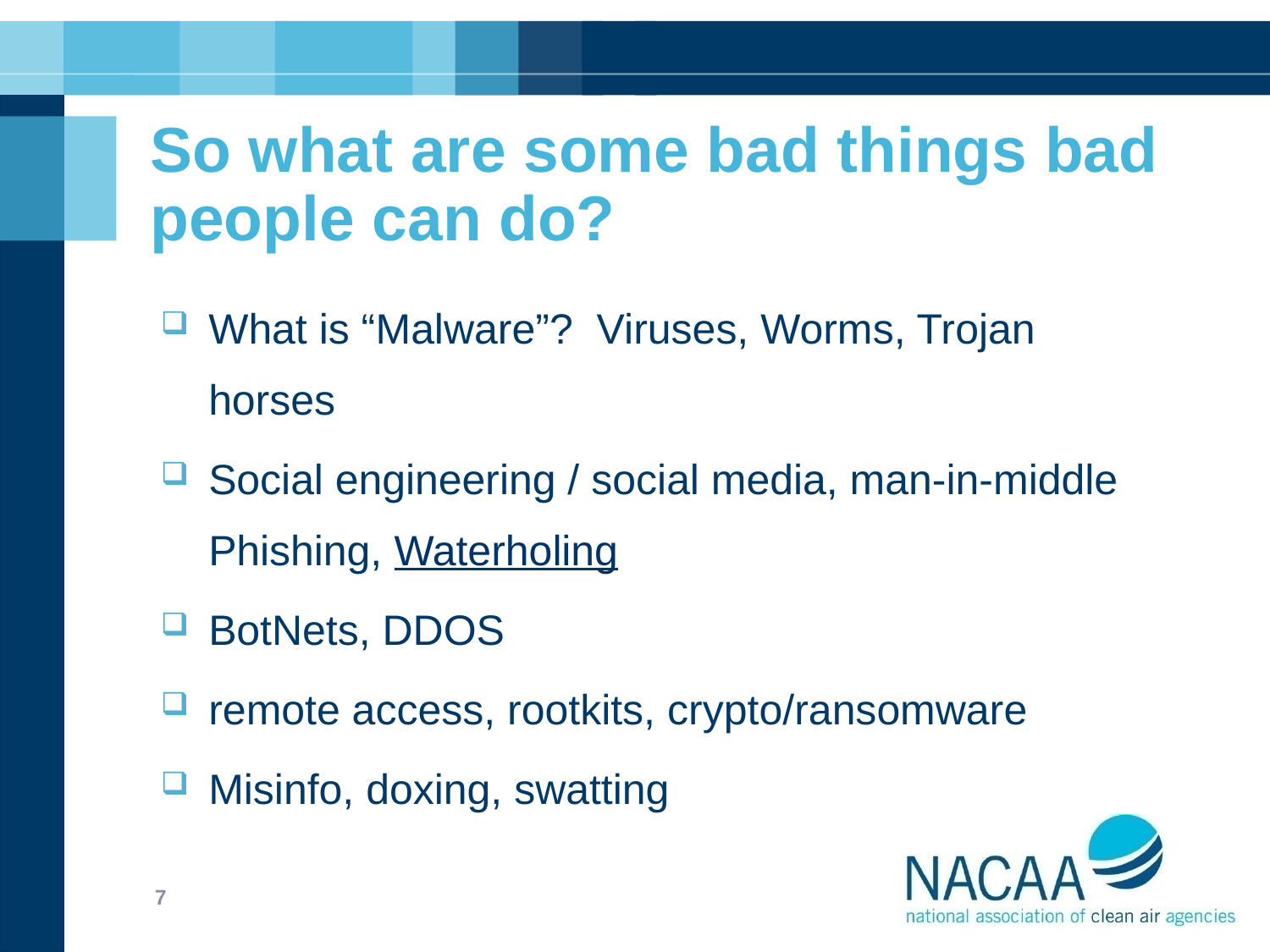

# So what are some bad things bad people can do?
What is “Malware”?  Viruses, Worms, Trojan horses
Social engineering / social media, man-in-middle Phishing, Waterholing
BotNets, DDOS
remote access, rootkits, crypto/ransomware
Misinfo, doxing, swatting

7